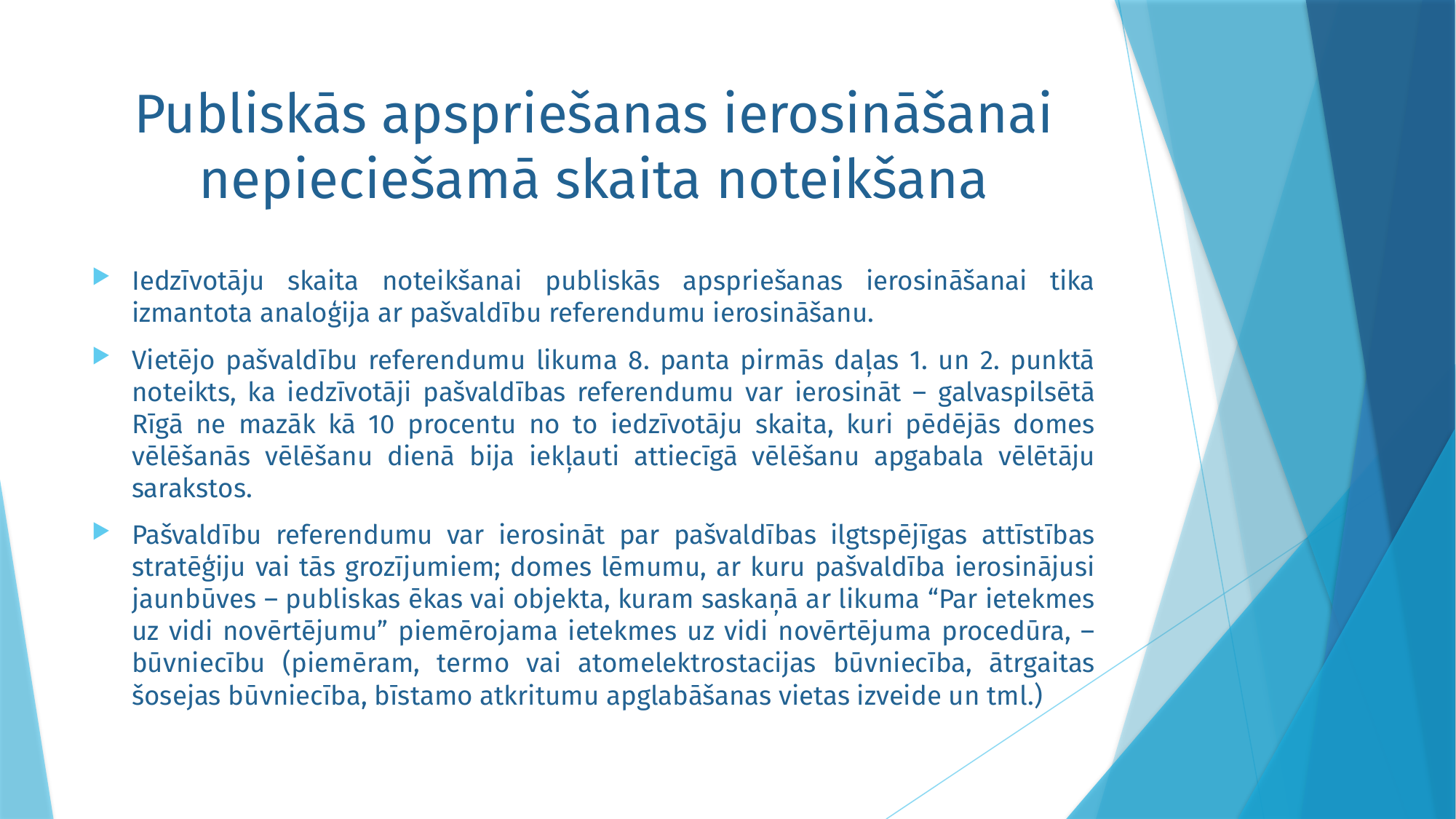

# Publiskās apspriešanas ierosināšanai nepieciešamā skaita noteikšana
Iedzīvotāju skaita noteikšanai publiskās apspriešanas ierosināšanai tika izmantota analoģija ar pašvaldību referendumu ierosināšanu.
Vietējo pašvaldību referendumu likuma 8. panta pirmās daļas 1. un 2. punktā noteikts, ka iedzīvotāji pašvaldības referendumu var ierosināt – galvaspilsētā Rīgā ne mazāk kā 10 procentu no to iedzīvotāju skaita, kuri pēdējās domes vēlēšanās vēlēšanu dienā bija iekļauti attiecīgā vēlēšanu apgabala vēlētāju sarakstos.
Pašvaldību referendumu var ierosināt par pašvaldības ilgtspējīgas attīstības stratēģiju vai tās grozījumiem; domes lēmumu, ar kuru pašvaldība ierosinājusi jaunbūves – publiskas ēkas vai objekta, kuram saskaņā ar likuma “Par ietekmes uz vidi novērtējumu” piemērojama ietekmes uz vidi novērtējuma procedūra, – būvniecību (piemēram, termo vai atomelektrostacijas būvniecība, ātrgaitas šosejas būvniecība, bīstamo atkritumu apglabāšanas vietas izveide un tml.)